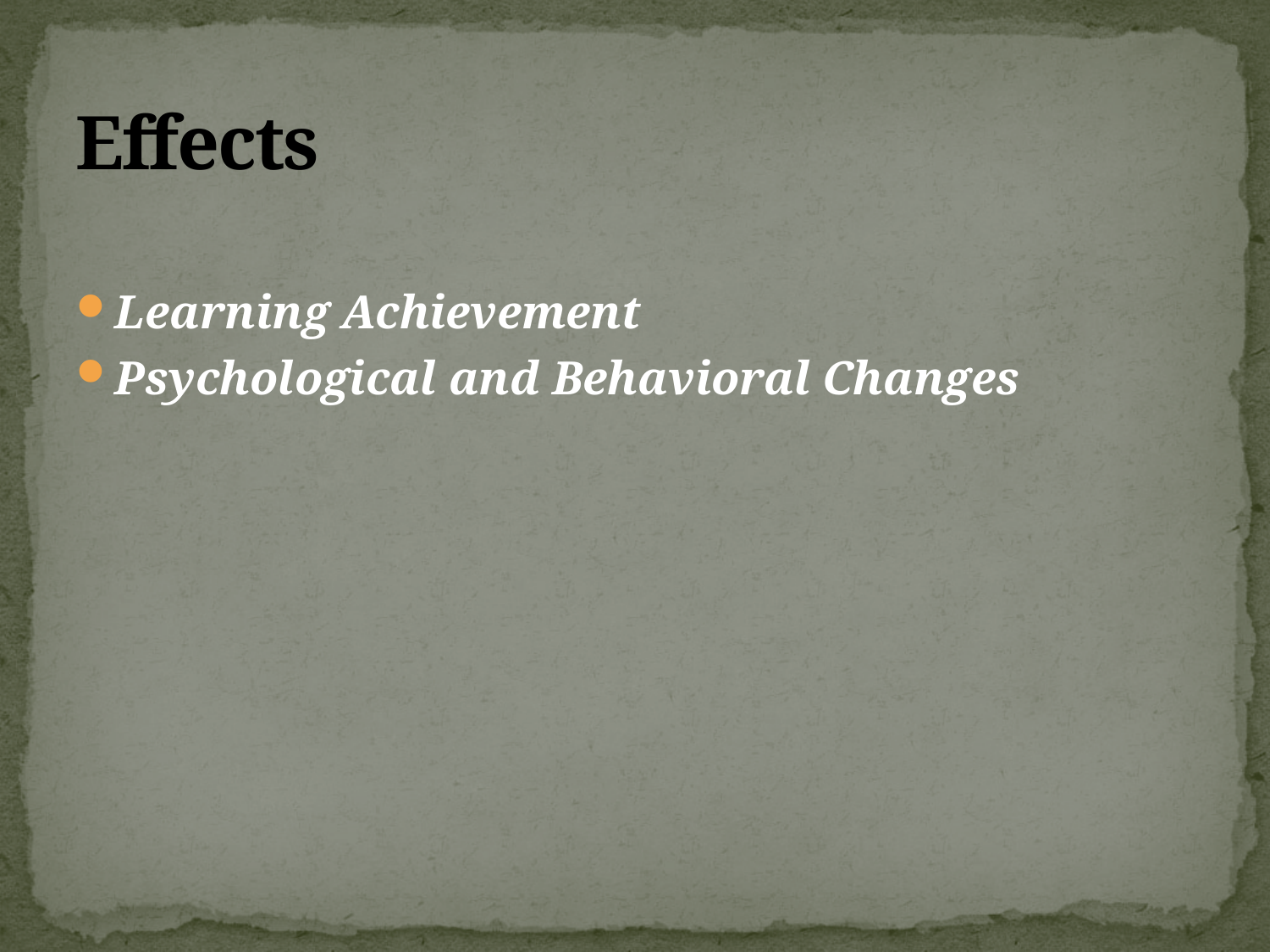

# Effects

Learning Achievement
Psychological and Behavioral Changes